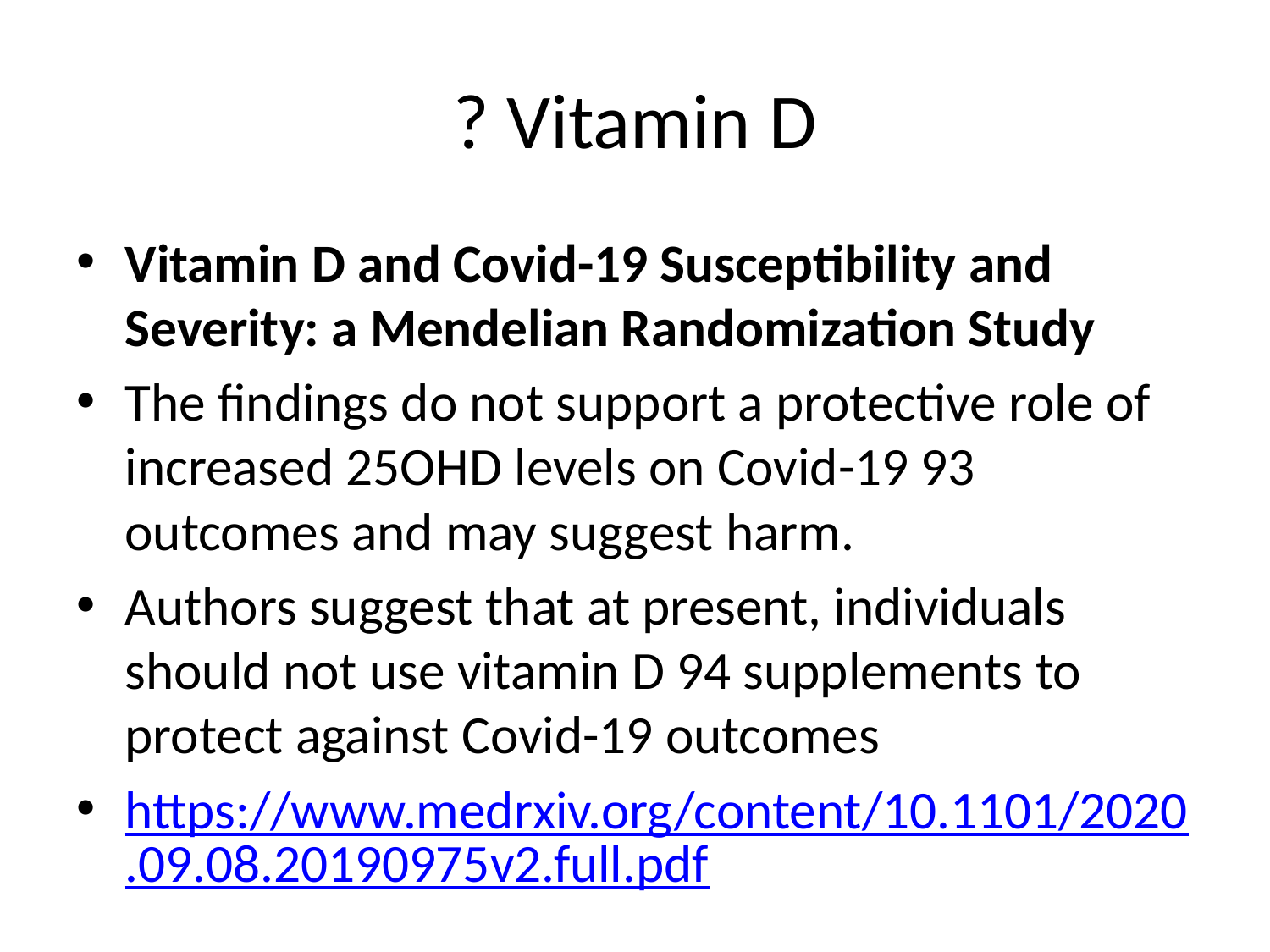

# ? Vitamin D
Vitamin D and Covid-19 Susceptibility and Severity: a Mendelian Randomization Study
The findings do not support a protective role of increased 25OHD levels on Covid-19 93 outcomes and may suggest harm.
Authors suggest that at present, individuals should not use vitamin D 94 supplements to protect against Covid-19 outcomes
https://www.medrxiv.org/content/10.1101/2020.09.08.20190975v2.full.pdf